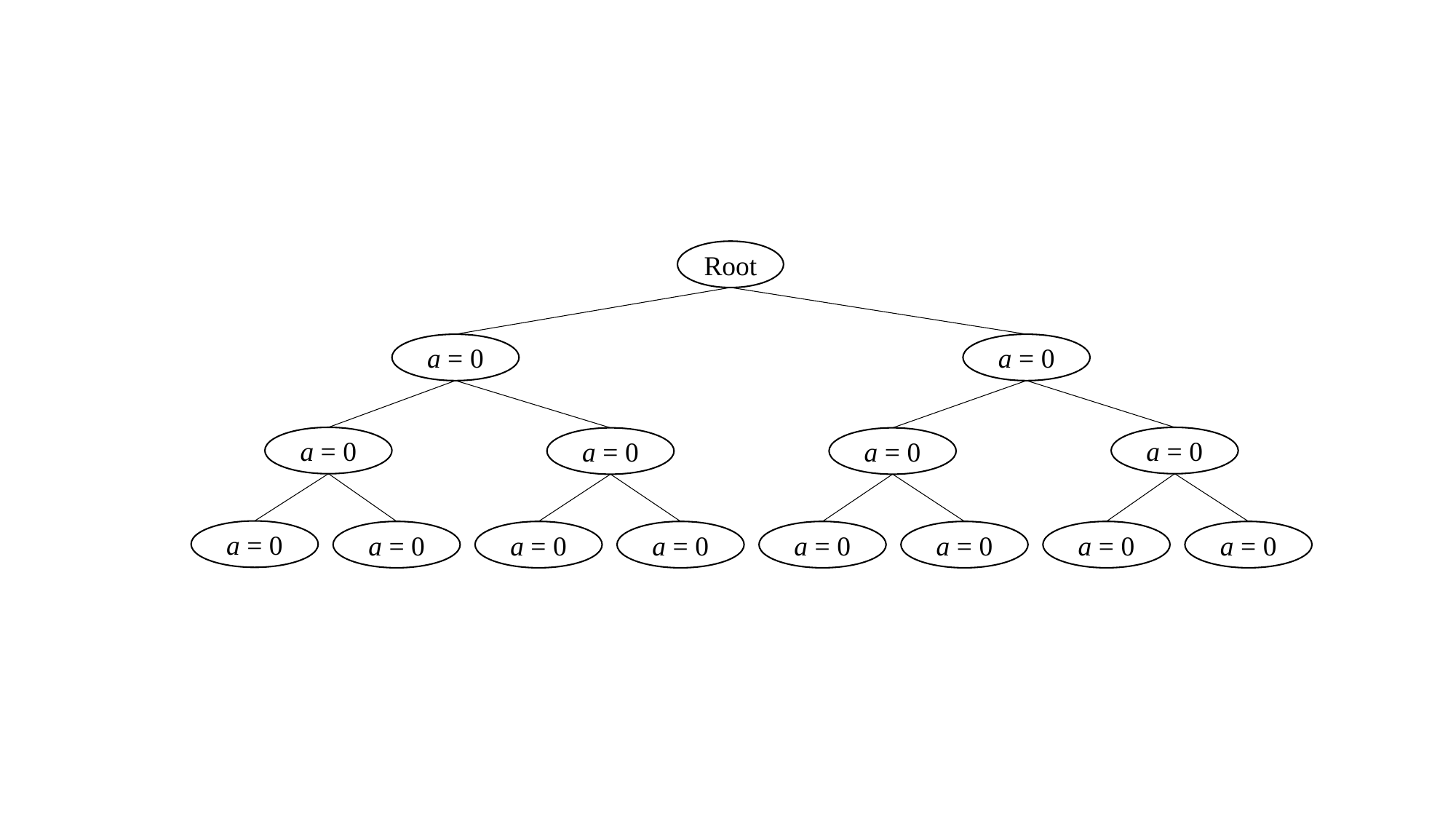

Root
a = 0
a = 0
a = 0
a = 0
a = 0
a = 0
a = 0
a = 0
a = 0
a = 0
a = 0
a = 0
a = 0
a = 0